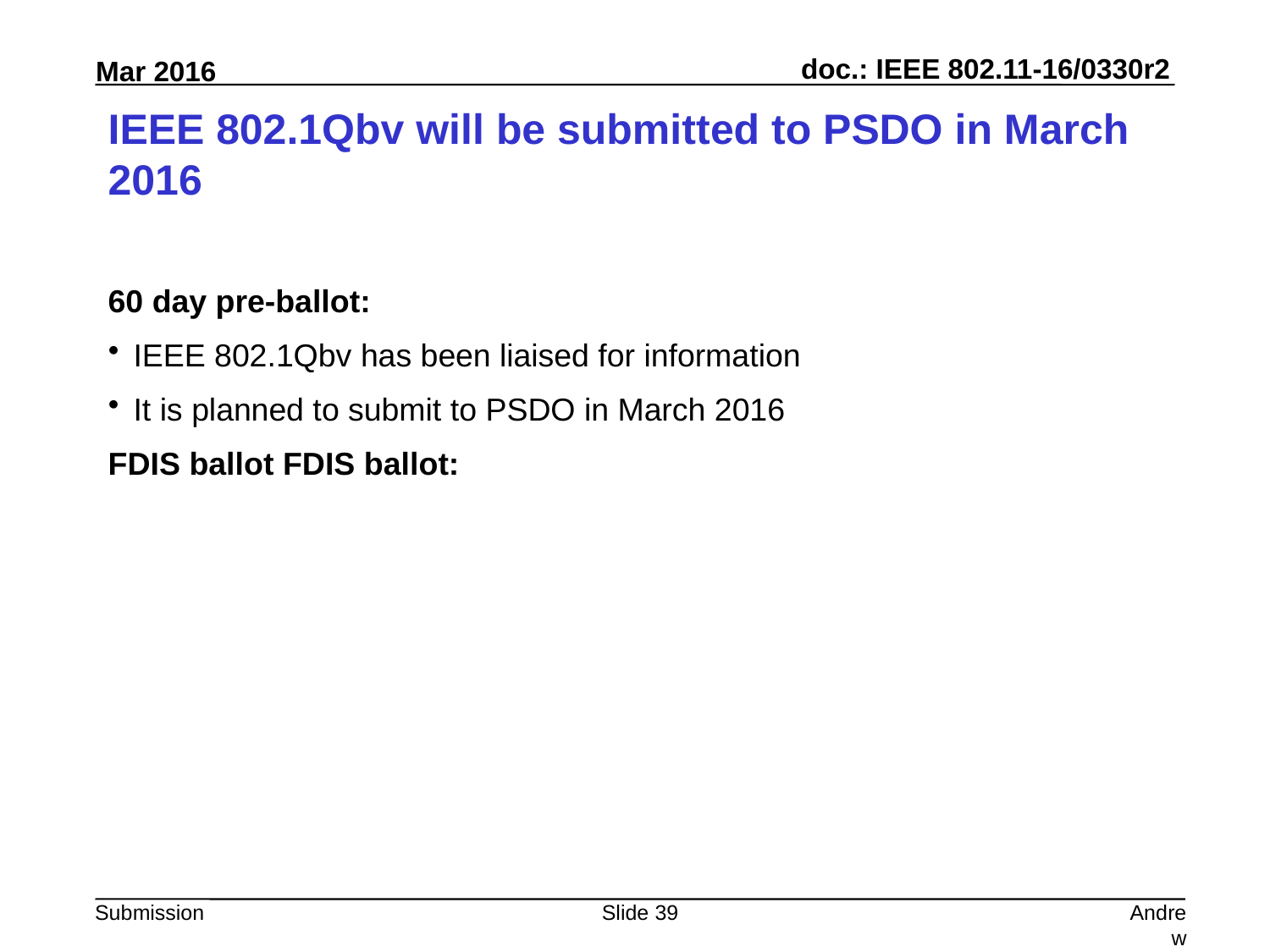

# IEEE 802.1Qbv will be submitted to PSDO in March 2016
60 day pre-ballot:
IEEE 802.1Qbv has been liaised for information
It is planned to submit to PSDO in March 2016
FDIS ballot FDIS ballot:

Slide 39
Andrew Myles, Cisco